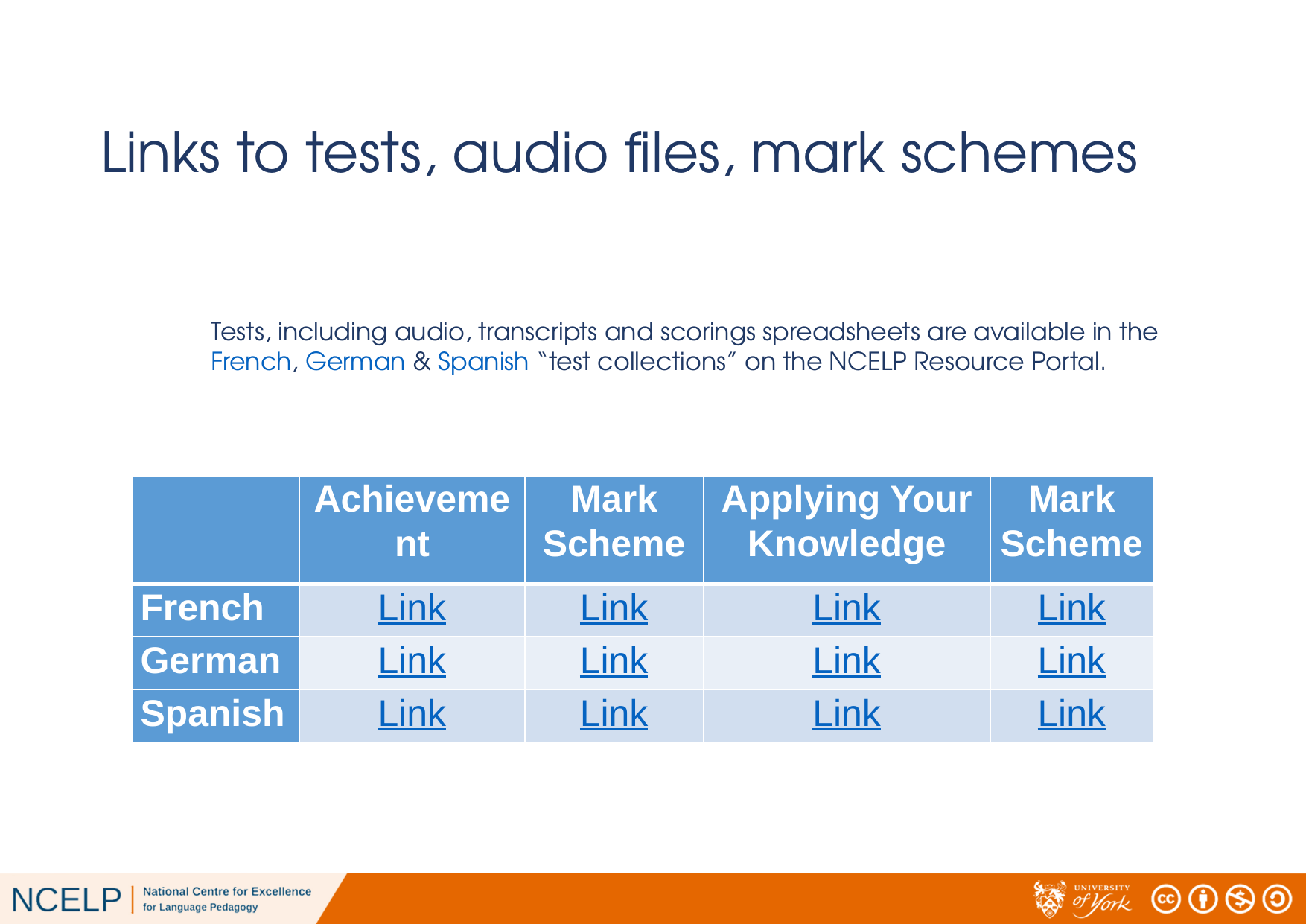

# Links to tests, audio files, mark schemes
Tests, including audio, transcripts and scorings spreadsheets are available in the
French, German & Spanish “test collections” on the NCELP Resource Portal.
|  | Achievement | Mark Scheme | Applying Your Knowledge | Mark Scheme |
| --- | --- | --- | --- | --- |
| French | Link | Link | Link | Link |
| German | Link | Link | Link | Link |
| Spanish | Link | Link | Link | Link |